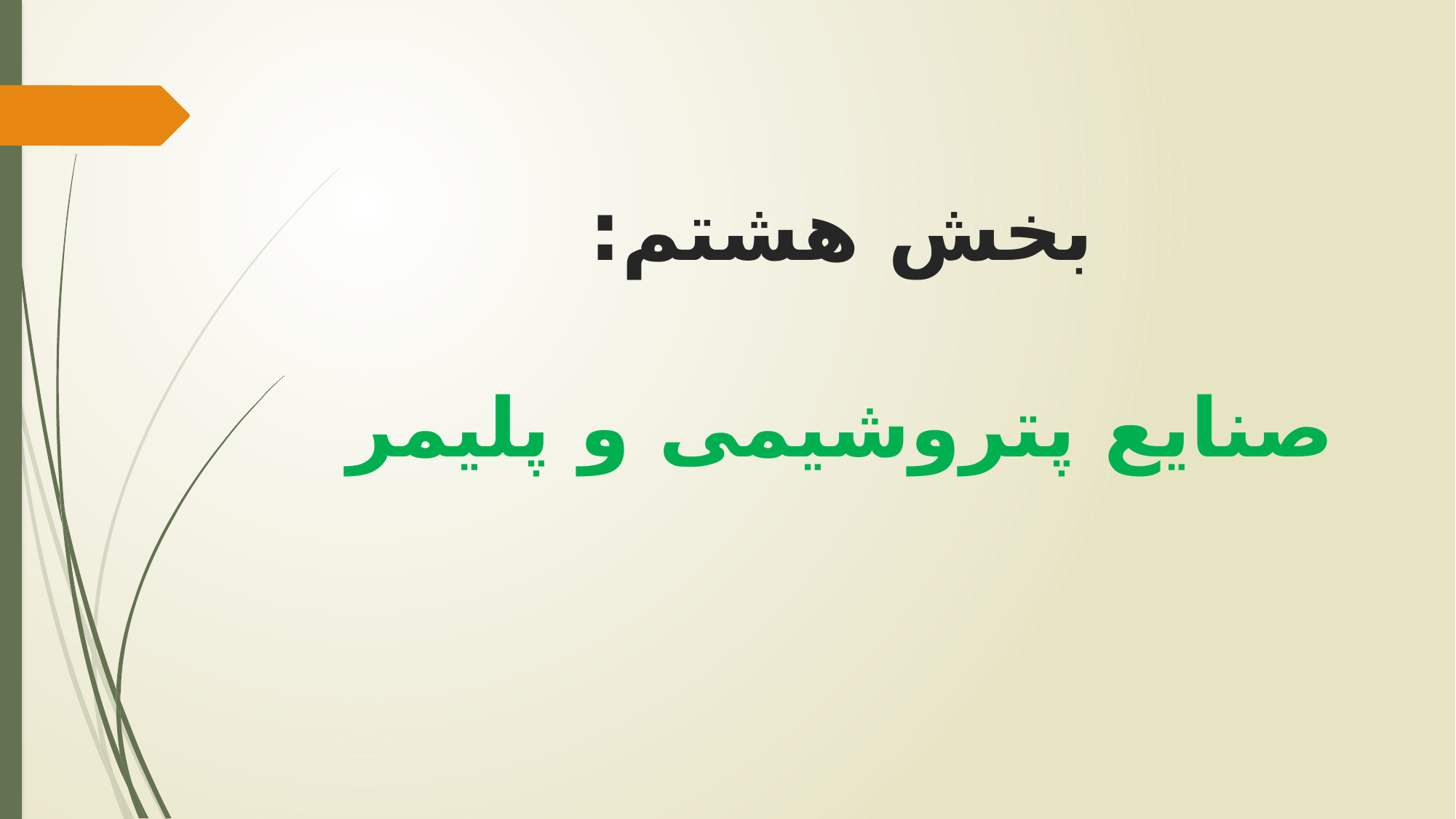

# بخش هشتم: صنایع پتروشیمی و پلیمر